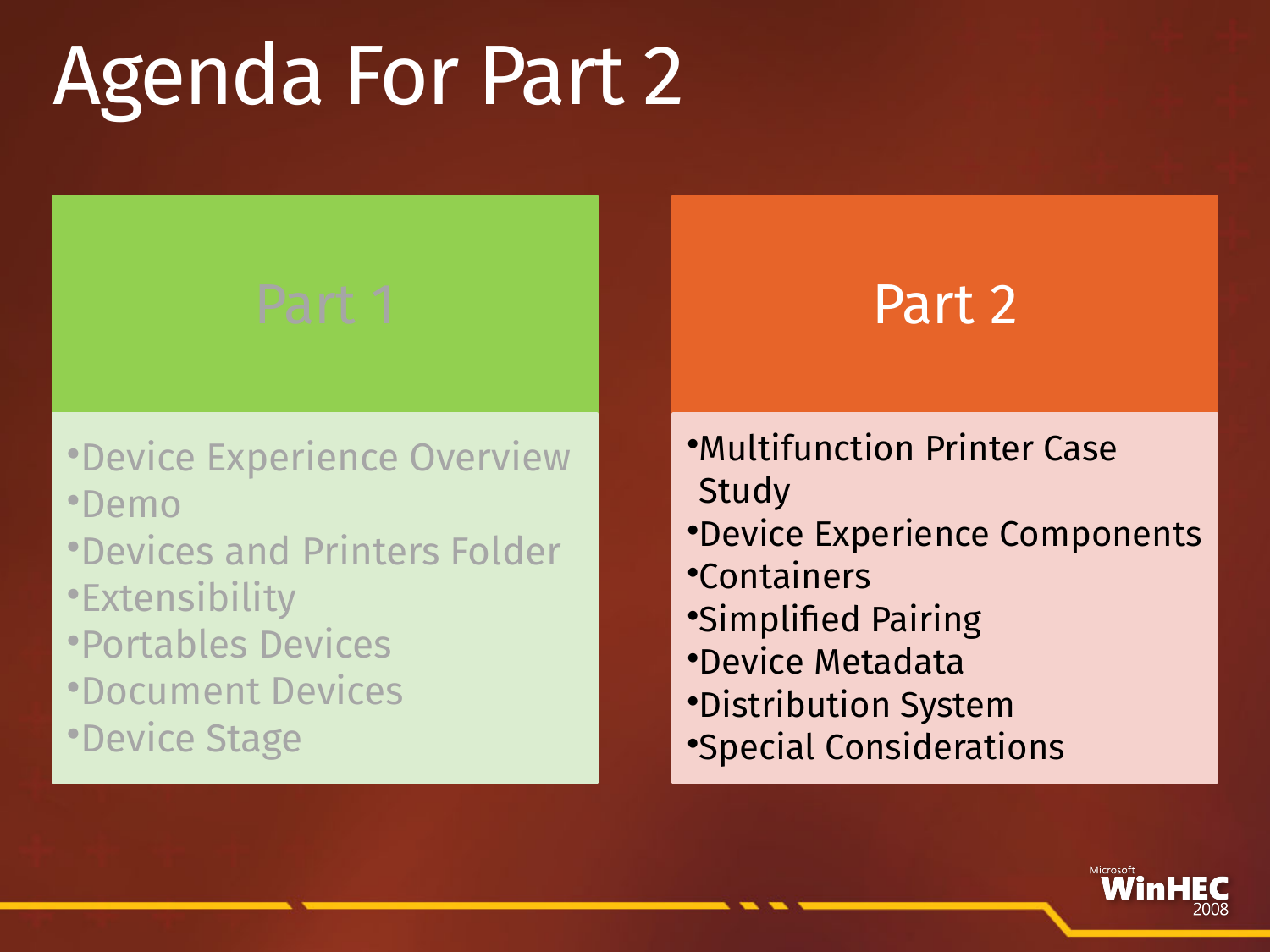

# Agenda For Part 2
Part 1
Device Experience Overview
Demo
Part 2
Multifunction Printer Case Study
Devices and Printers Folder
Device Stage
Device Experience Components
Simplified Pairing
Extensibility
Portables Devices
Document Devices
Containers
Device Metadata
Distribution System
Special Considerations